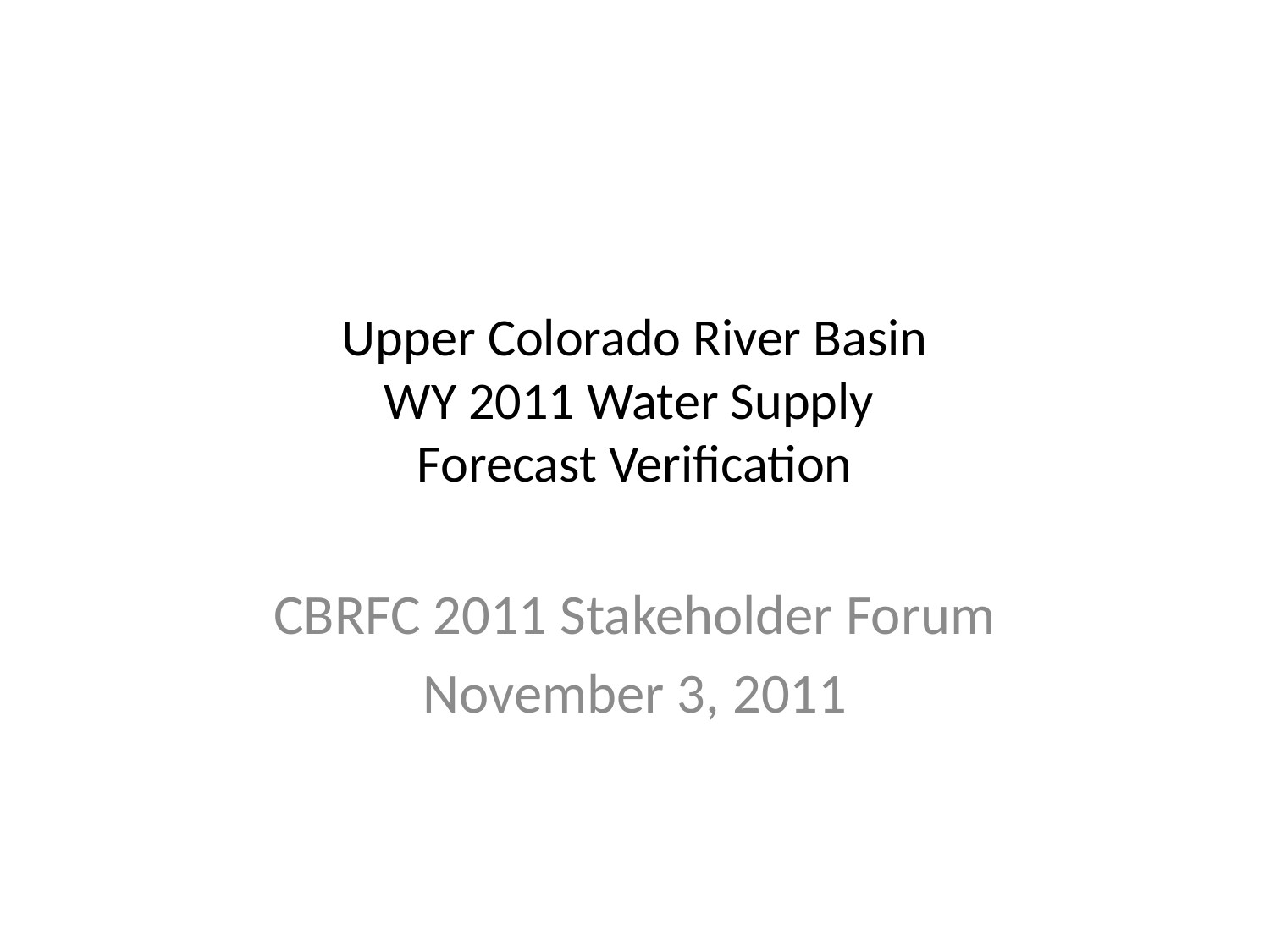

# Upper Colorado River Basin WY 2011 Water Supply Forecast Verification
CBRFC 2011 Stakeholder Forum
November 3, 2011